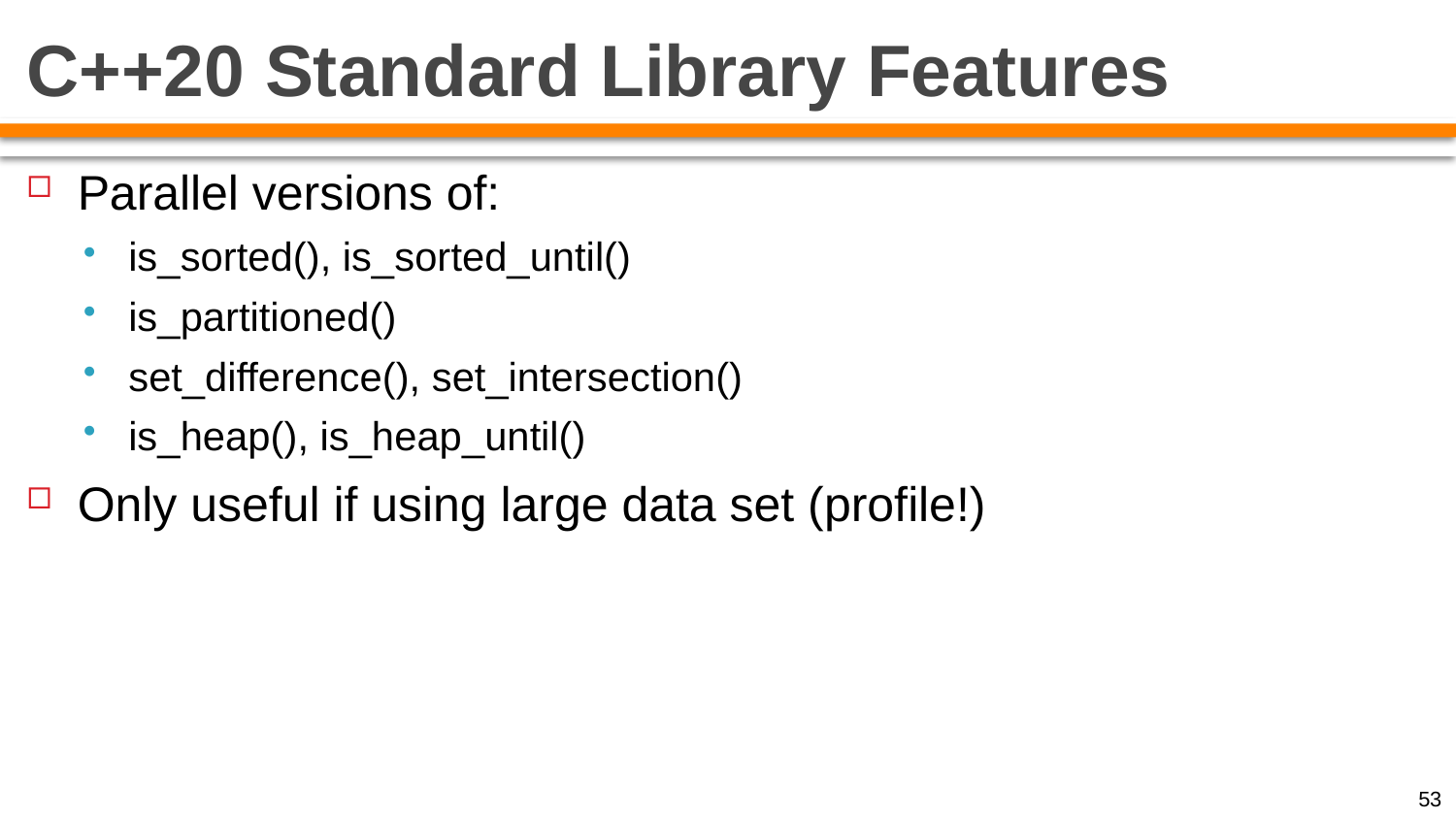

# C++20 Standard Library Features
Parallel versions of:
is_sorted(), is_sorted_until()
is_partitioned()
set_difference(), set_intersection()
is_heap(), is_heap_until()
Only useful if using large data set (profile!)